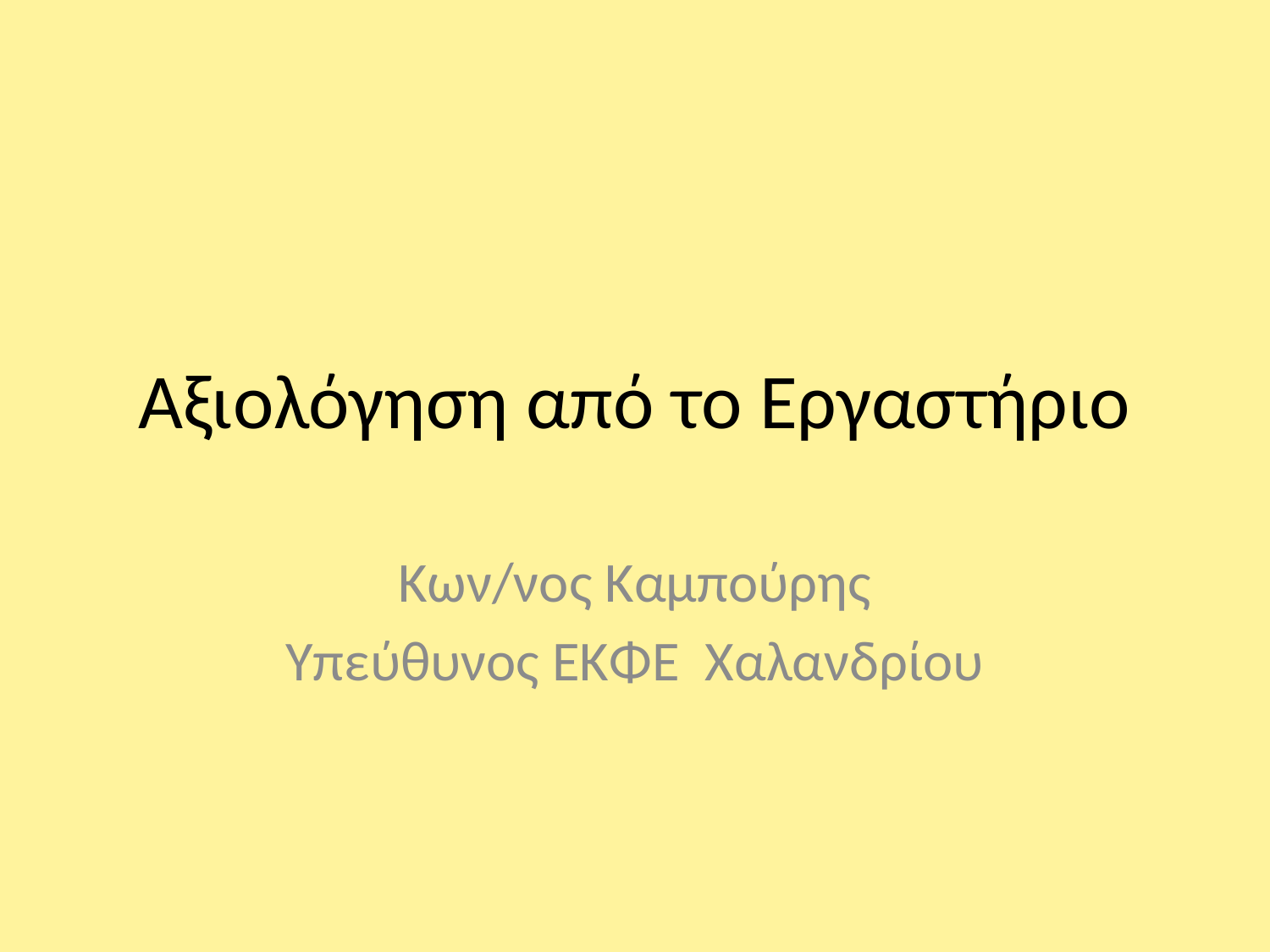

# Αξιολόγηση από το Εργαστήριο
Κων/νος Καμπούρης
Υπεύθυνος ΕΚΦΕ  Χαλανδρίου